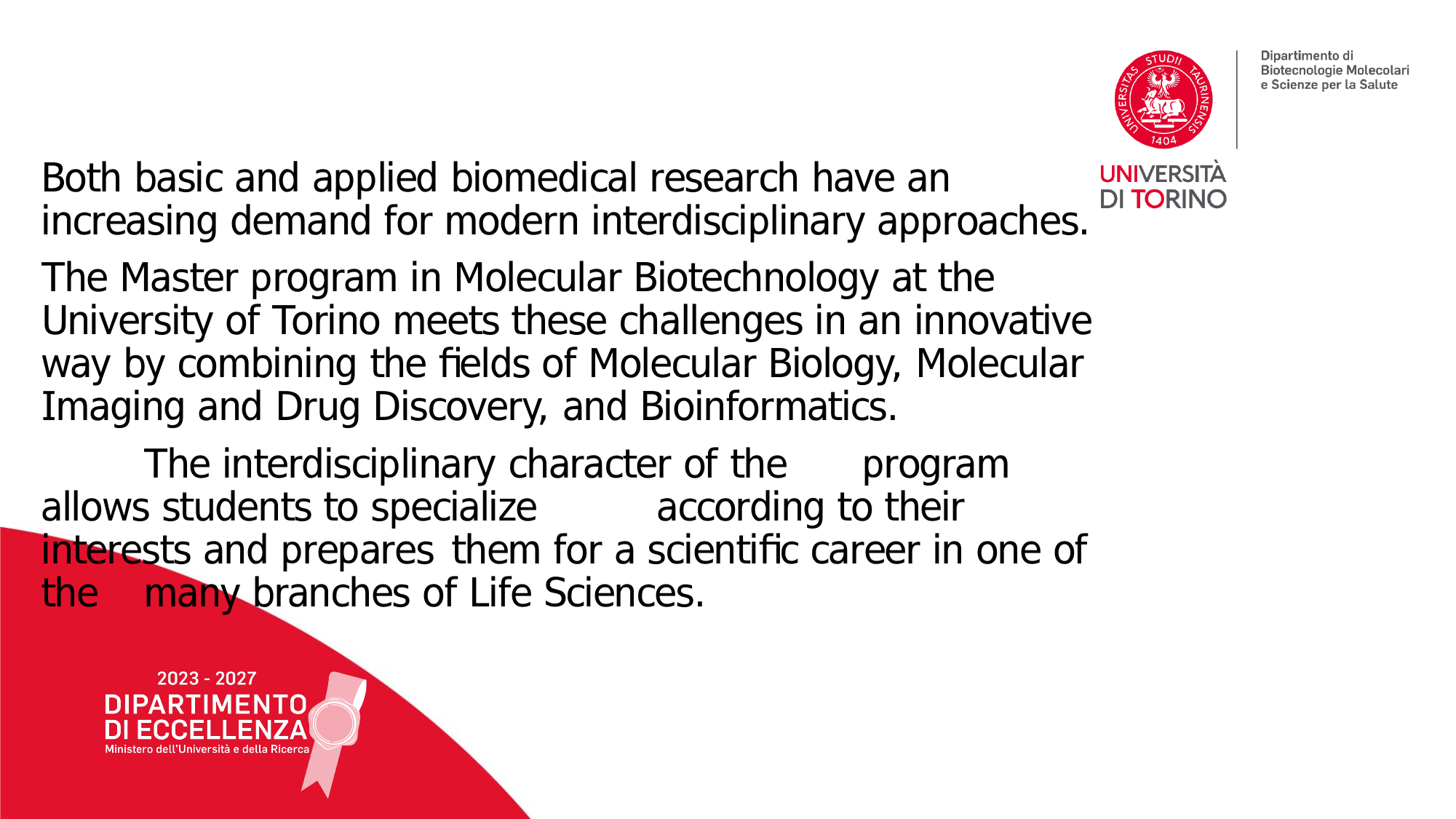

Both basic and applied biomedical research have an increasing demand for modern interdisciplinary approaches.
The Master program in Molecular Biotechnology at the University of Torino meets these challenges in an innovative way by combining the fields of Molecular Biology, Molecular Imaging and Drug Discovery, and Bioinformatics.
			The interdisciplinary character of the 				program allows students to specialize 			according to their interests and prepares 			them for a scientific career in one of the 			many branches of Life Sciences.